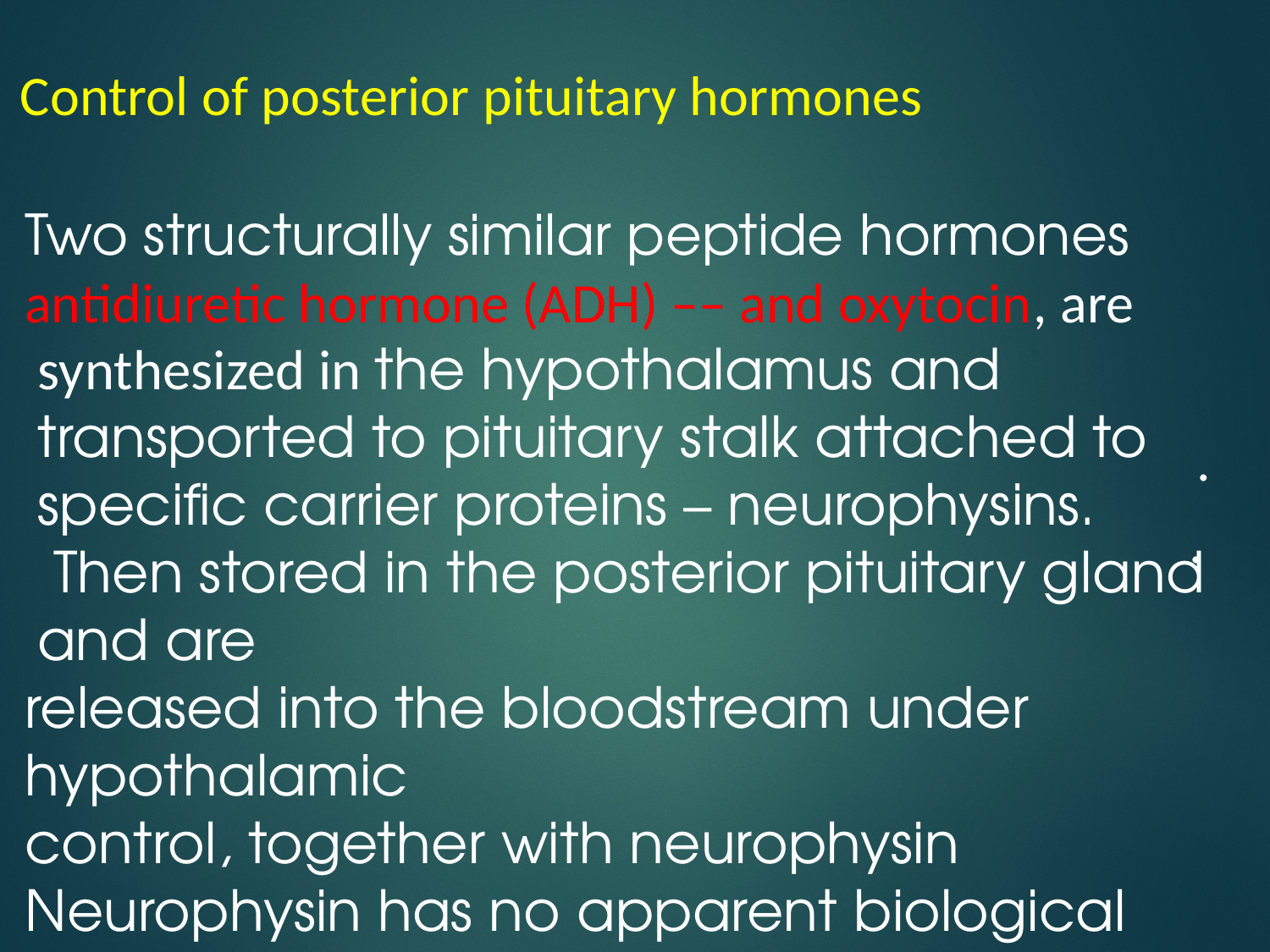

Control of posterior pituitary hormones
Two structurally similar peptide hormones
antidiuretic hormone (ADH) –– and oxytocin, are
synthesized in the hypothalamus and transported to pituitary stalk attached to specific carrier proteins – neurophysins.
 Then stored in the posterior pituitary gland and are
released into the bloodstream under hypothalamic
control, together with neurophysin
Neurophysin has no apparent biological function and
is rapidly cleared from plasma.

.
.